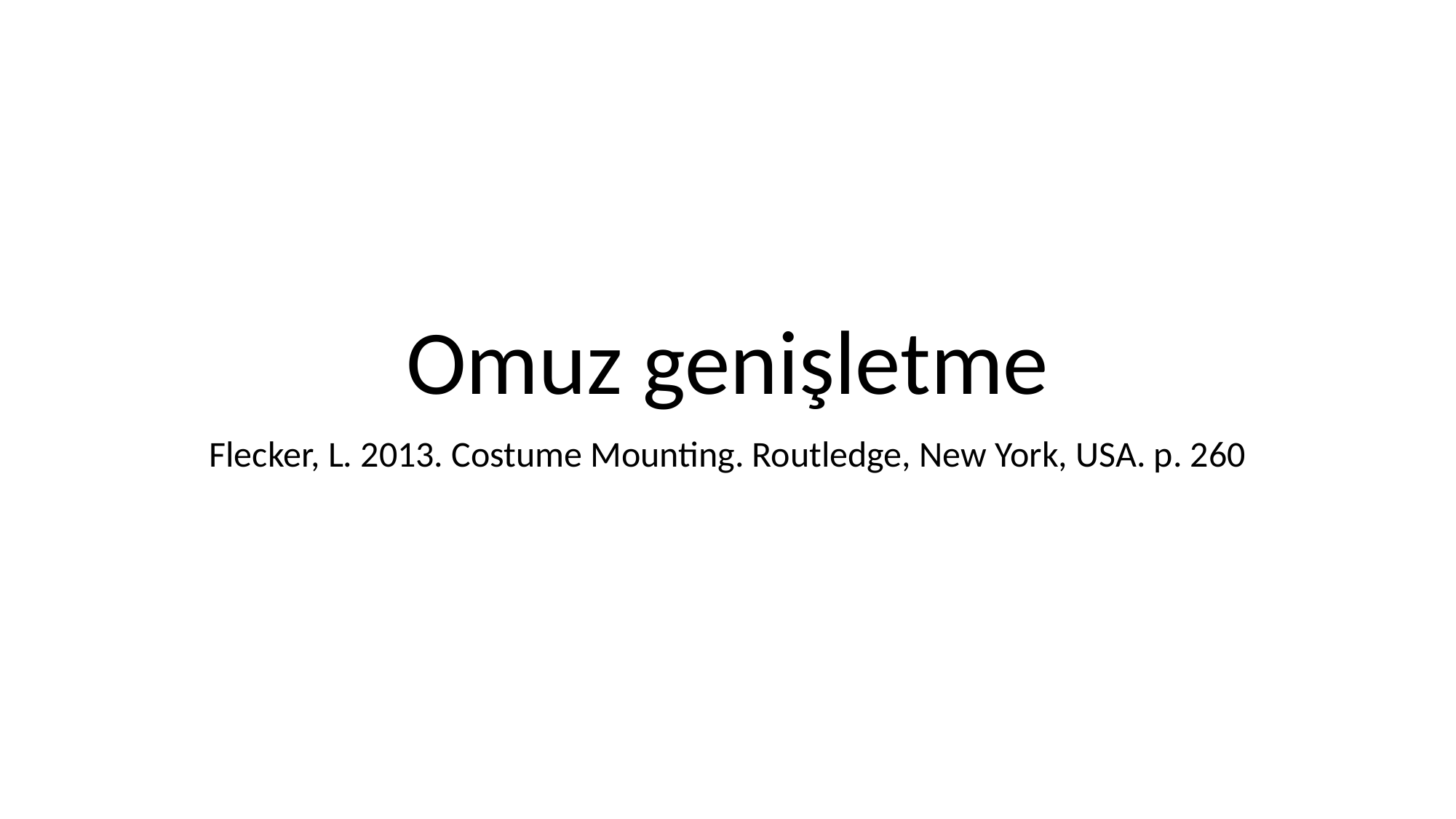

# Omuz genişletme
Flecker, L. 2013. Costume Mounting. Routledge, New York, USA. p. 260